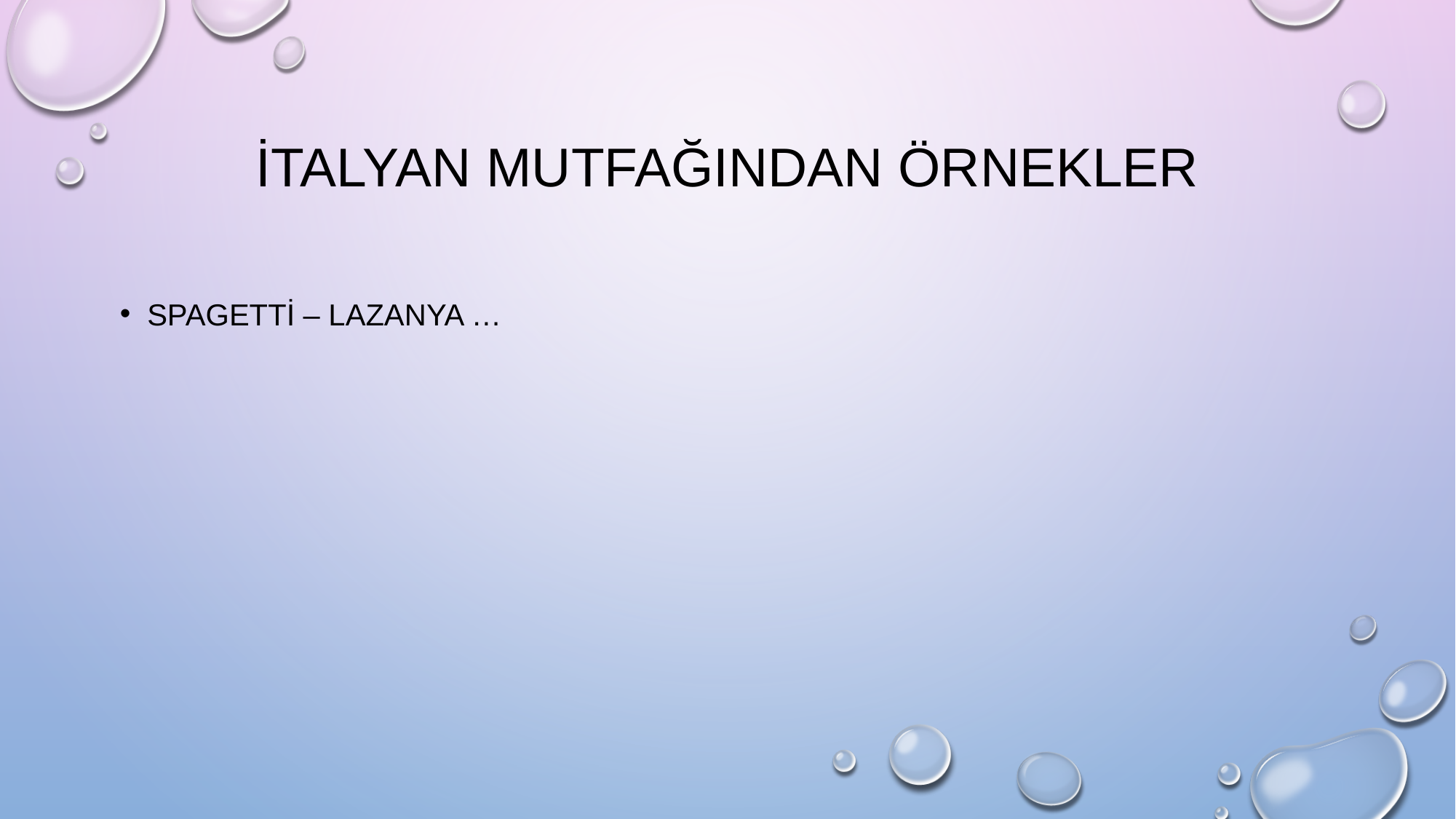

# İTALYAN MUTFAĞINDAN ÖRNEKLER
SPAGETTİ – LAZANYA …